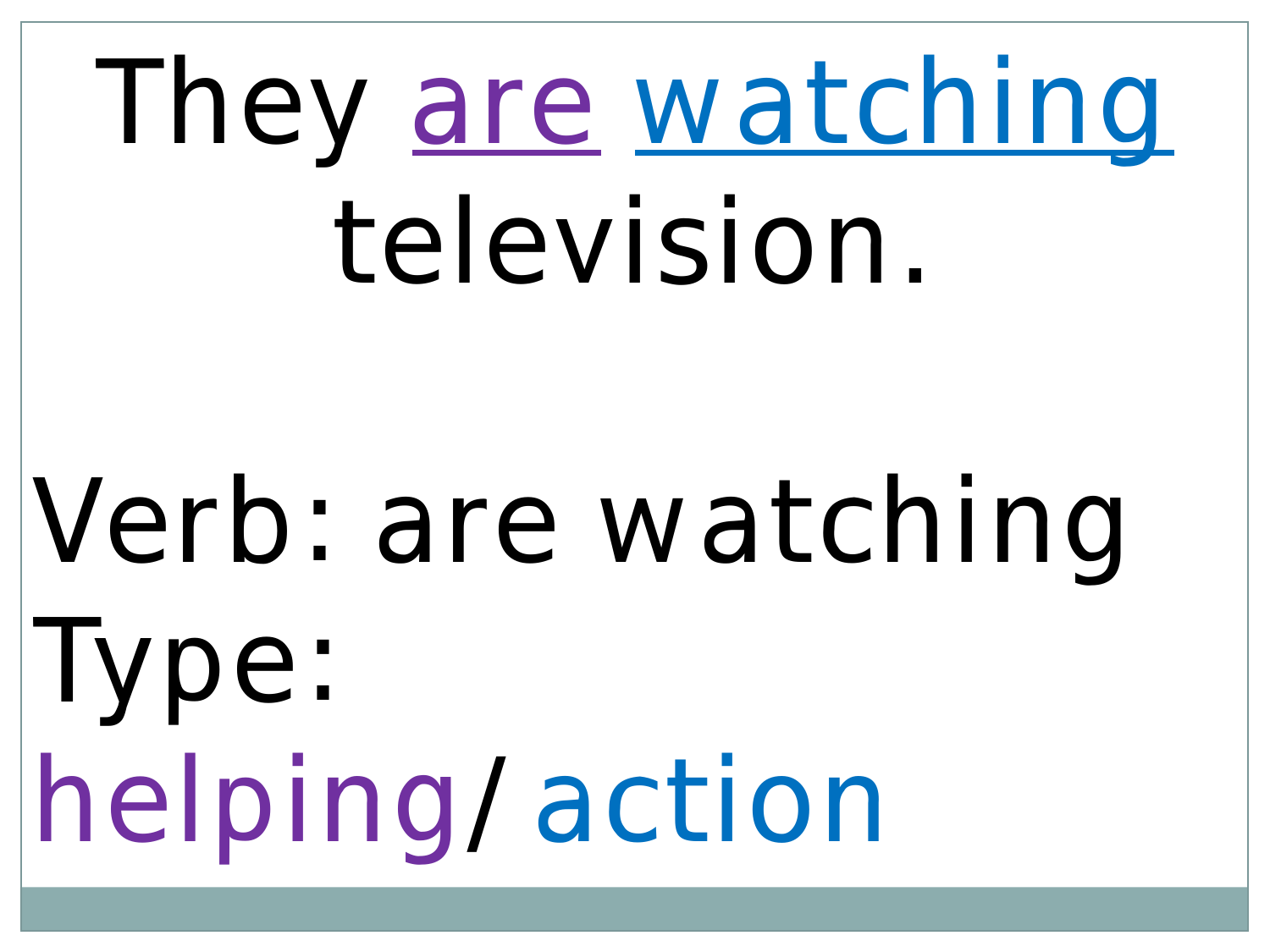

They are watching television.

Verb: are watching
Type: helping/action